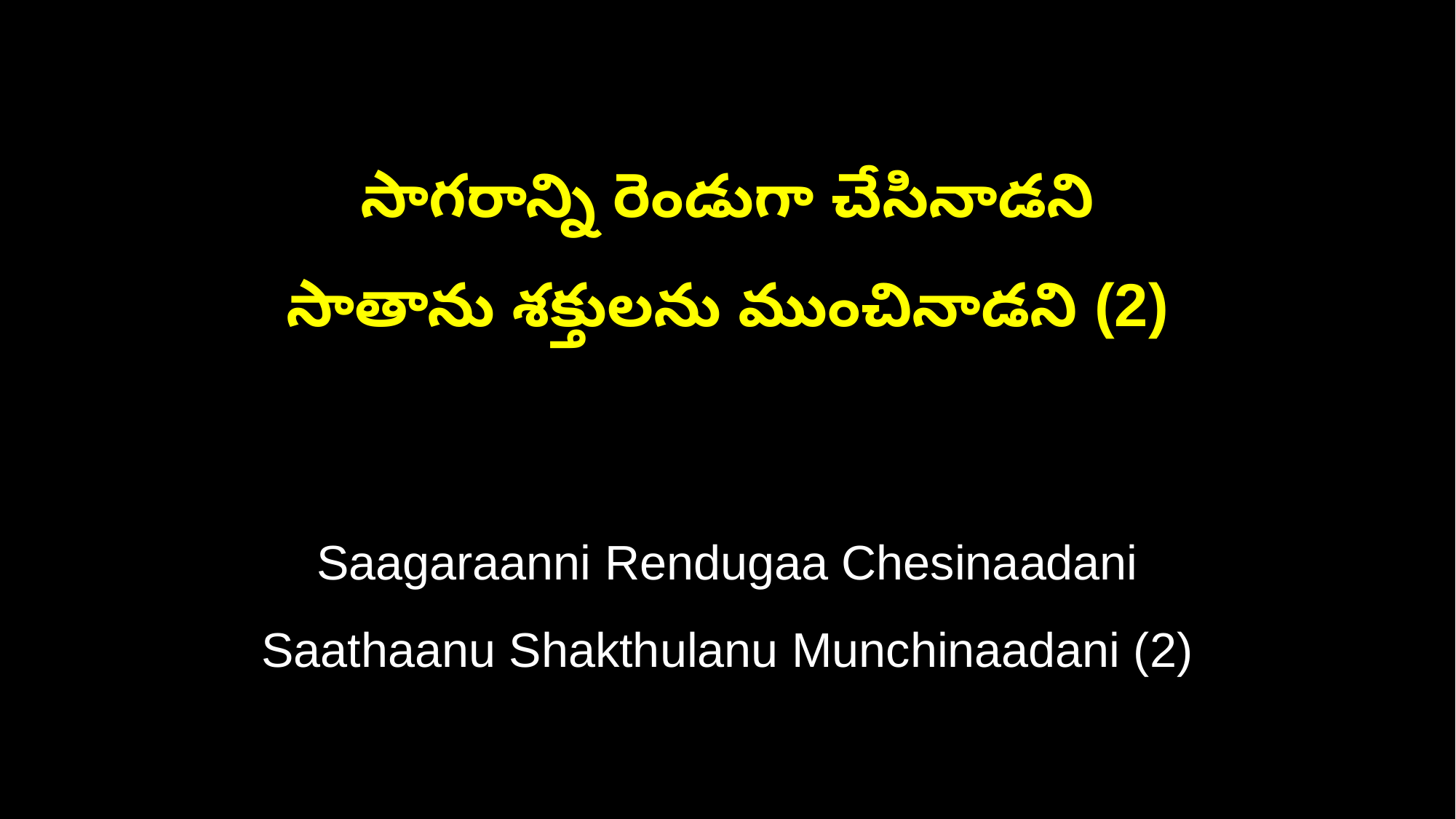

సాగరాన్ని రెండుగా చేసినాడని
సాతాను శక్తులను ముంచినాడని (2)
Saagaraanni Rendugaa Chesinaadani
Saathaanu Shakthulanu Munchinaadani (2)